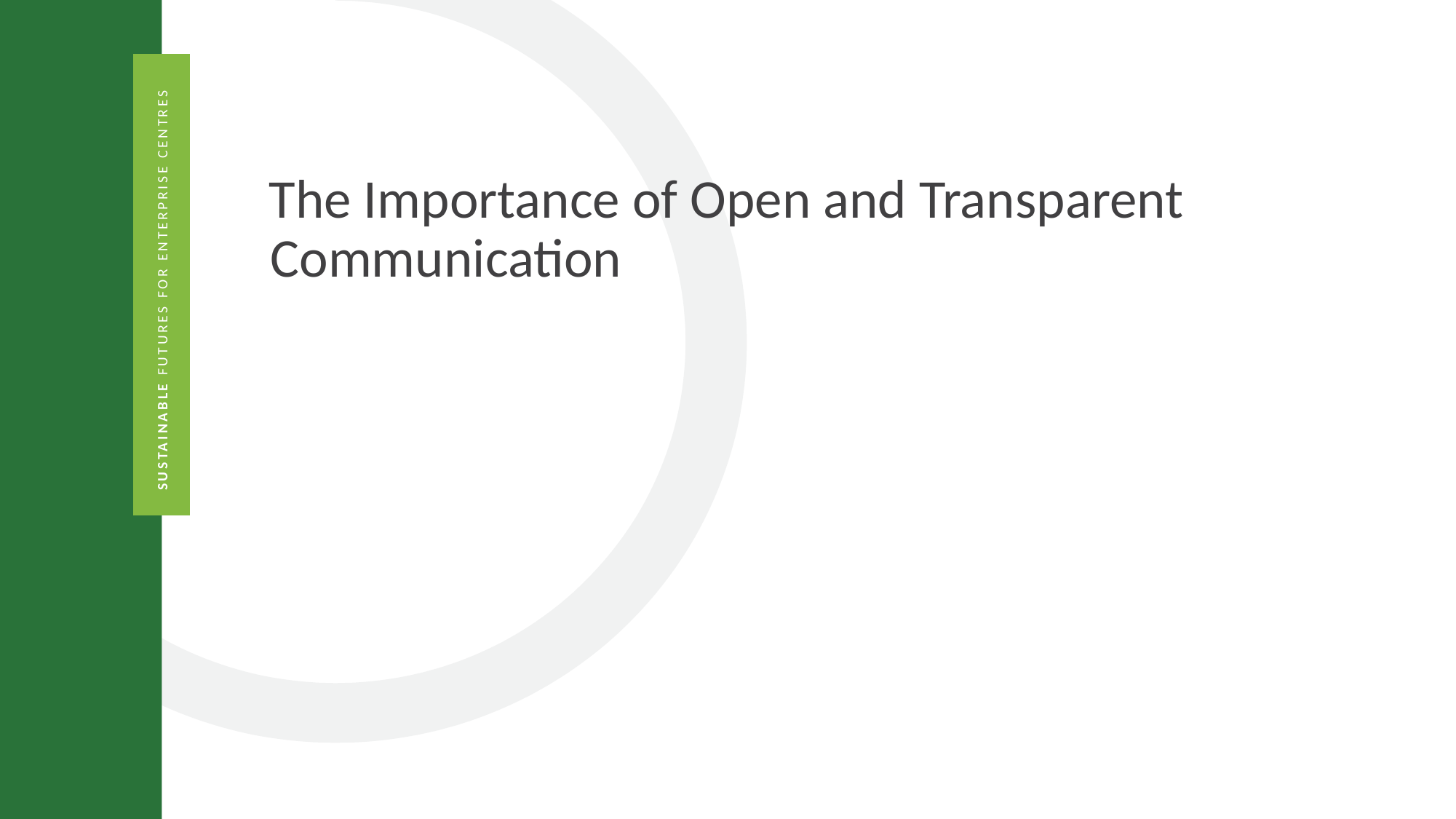

The Importance of Open and Transparent Communication